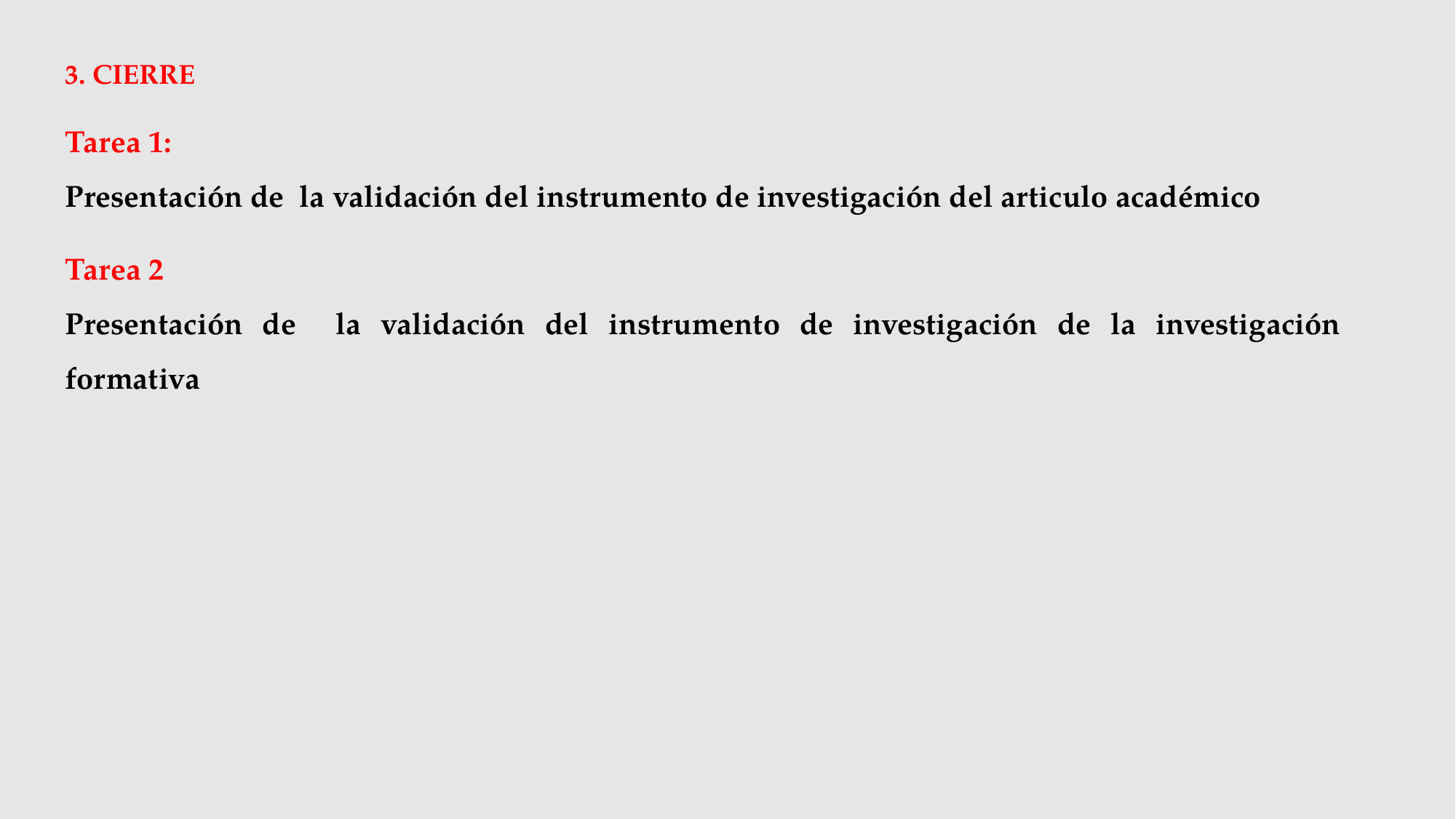

3. CIERRE

Tarea 1:
Presentación de  la validación del instrumento de investigación del articulo académico

Tarea 2
Presentación de  la validación del instrumento de investigación de la investigación formativa